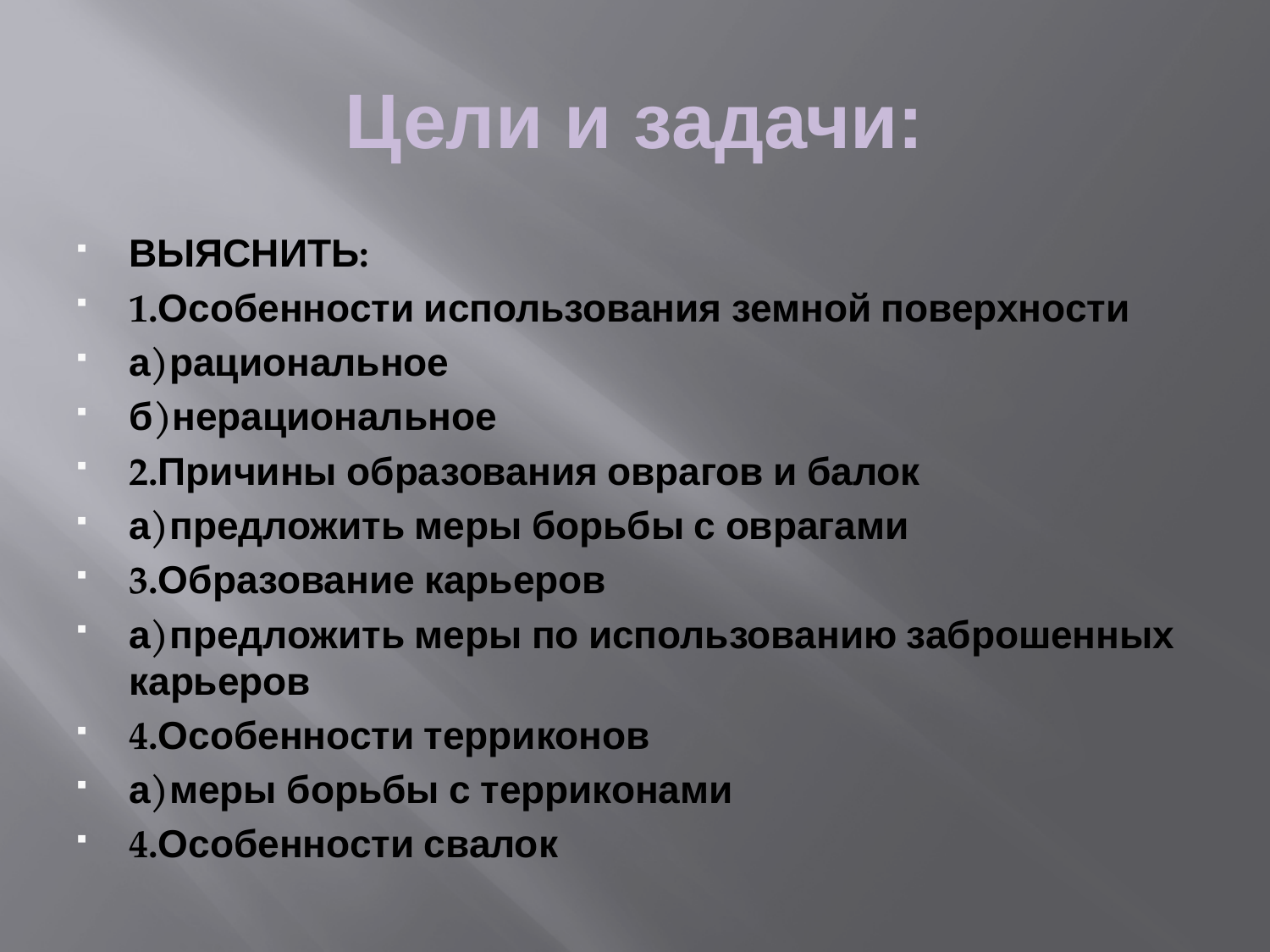

# Цели и задачи:
ВЫЯСНИТЬ:
1.Особенности использования земной поверхности
а)рациональное
б)нерациональное
2.Причины образования оврагов и балок
а)предложить меры борьбы с оврагами
3.Образование карьеров
а)предложить меры по использованию заброшенных карьеров
4.Особенности терриконов
а)меры борьбы с терриконами
4.Особенности свалок